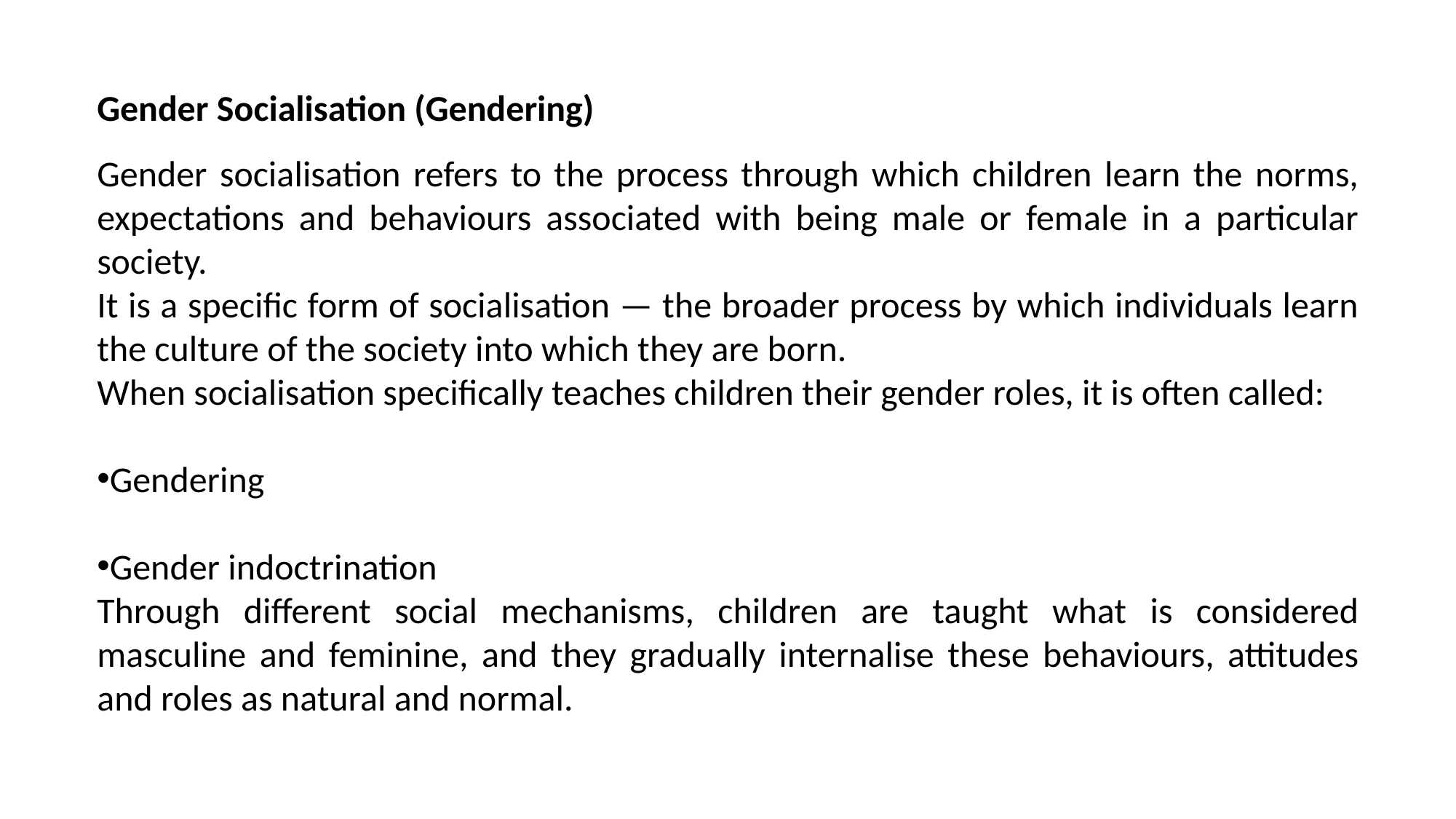

Gender Socialisation (Gendering)
Gender socialisation refers to the process through which children learn the norms, expectations and behaviours associated with being male or female in a particular society.
It is a specific form of socialisation — the broader process by which individuals learn the culture of the society into which they are born.
When socialisation specifically teaches children their gender roles, it is often called:

Gendering

Gender indoctrination
Through different social mechanisms, children are taught what is considered masculine and feminine, and they gradually internalise these behaviours, attitudes and roles as natural and normal.